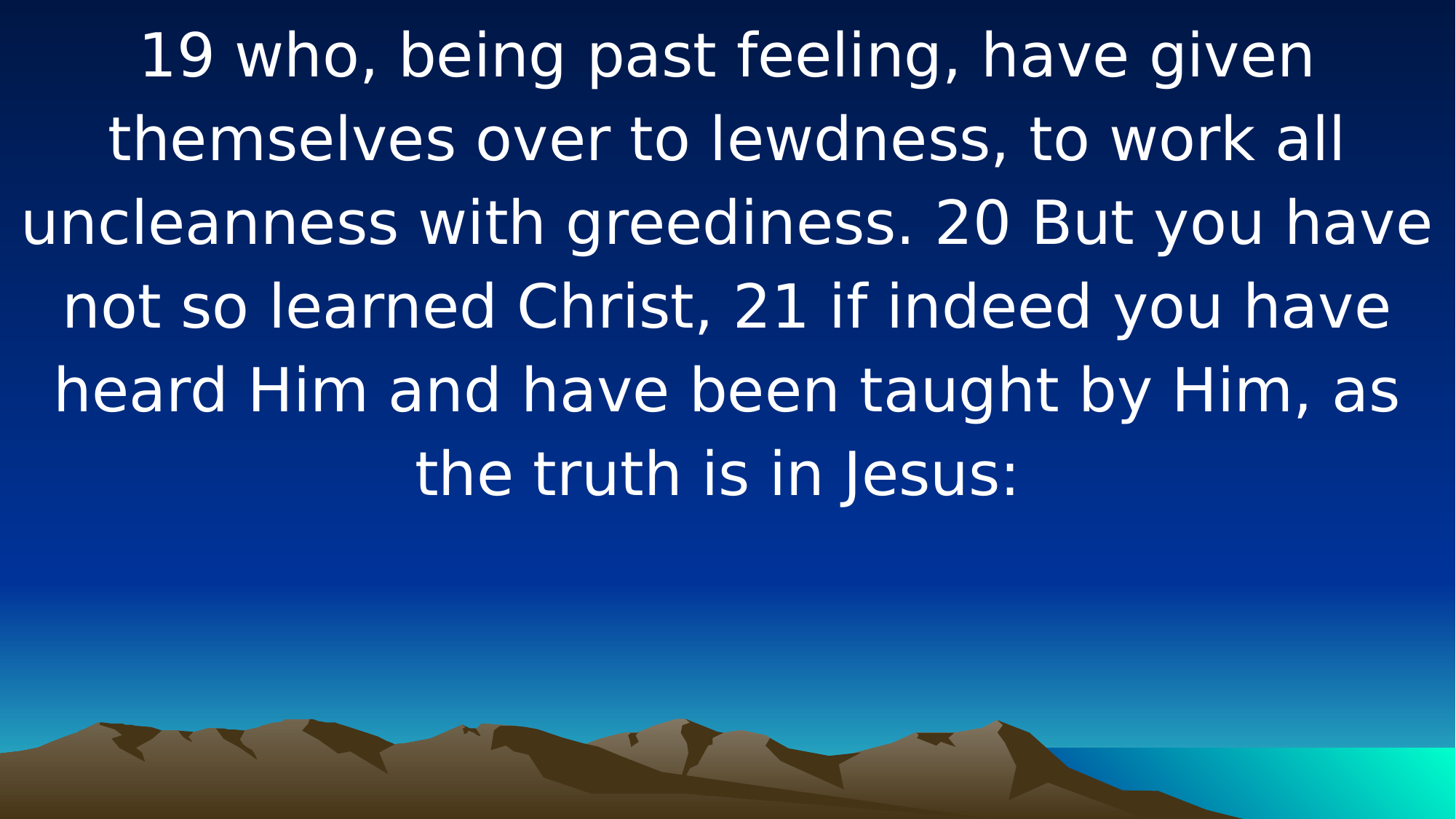

19 who, being past feeling, have given themselves over to lewdness, to work all uncleanness with greediness. 20 But you have not so learned Christ, 21 if indeed you have heard Him and have been taught by Him, as the truth is in Jesus: